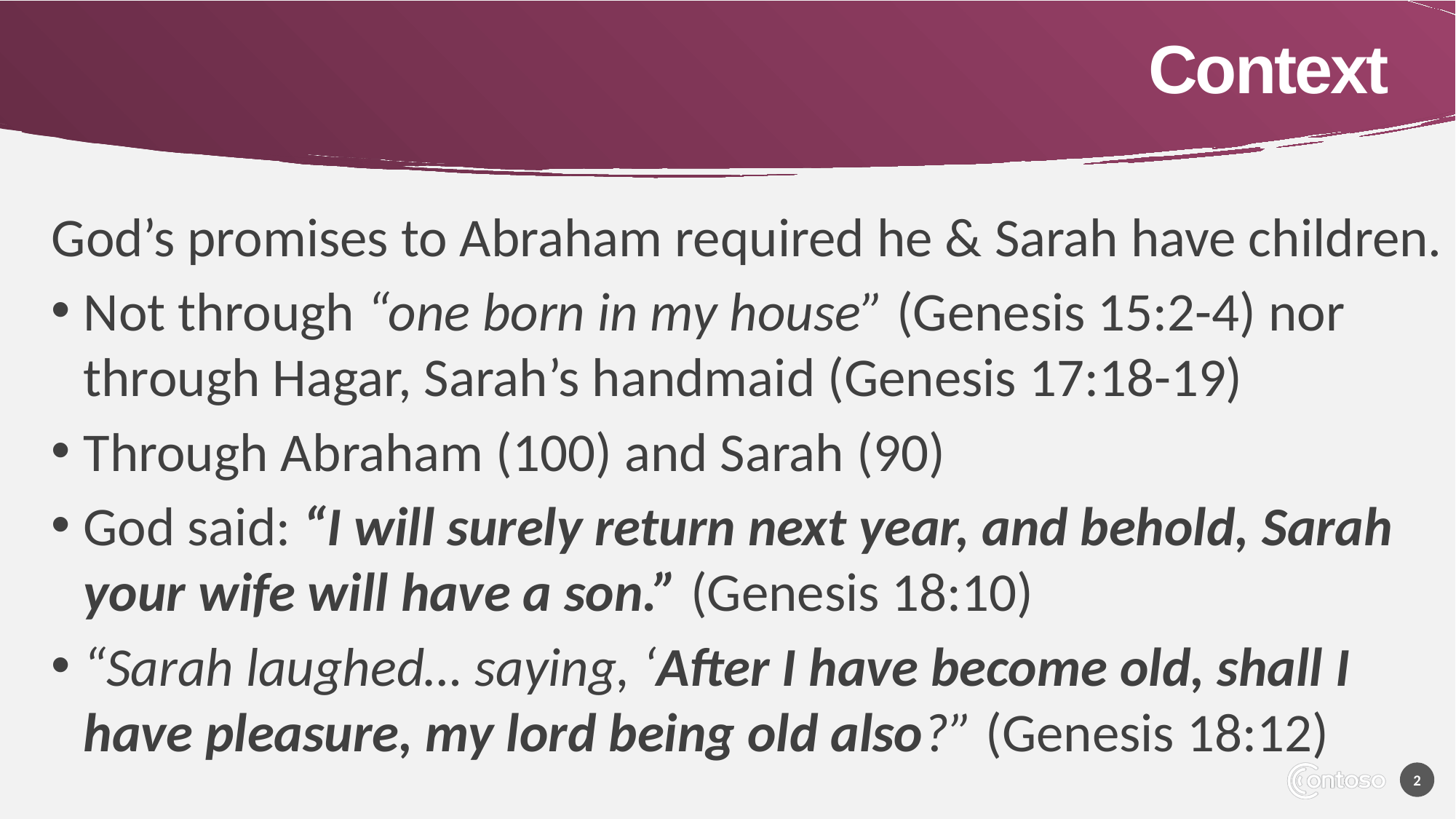

# Context
God’s promises to Abraham required he & Sarah have children.
Not through “one born in my house” (Genesis 15:2-4) nor through Hagar, Sarah’s handmaid (Genesis 17:18-19)
Through Abraham (100) and Sarah (90)
God said: “I will surely return next year, and behold, Sarah your wife will have a son.” (Genesis 18:10)
“Sarah laughed… saying, ‘After I have become old, shall I have pleasure, my lord being old also?” (Genesis 18:12)
2